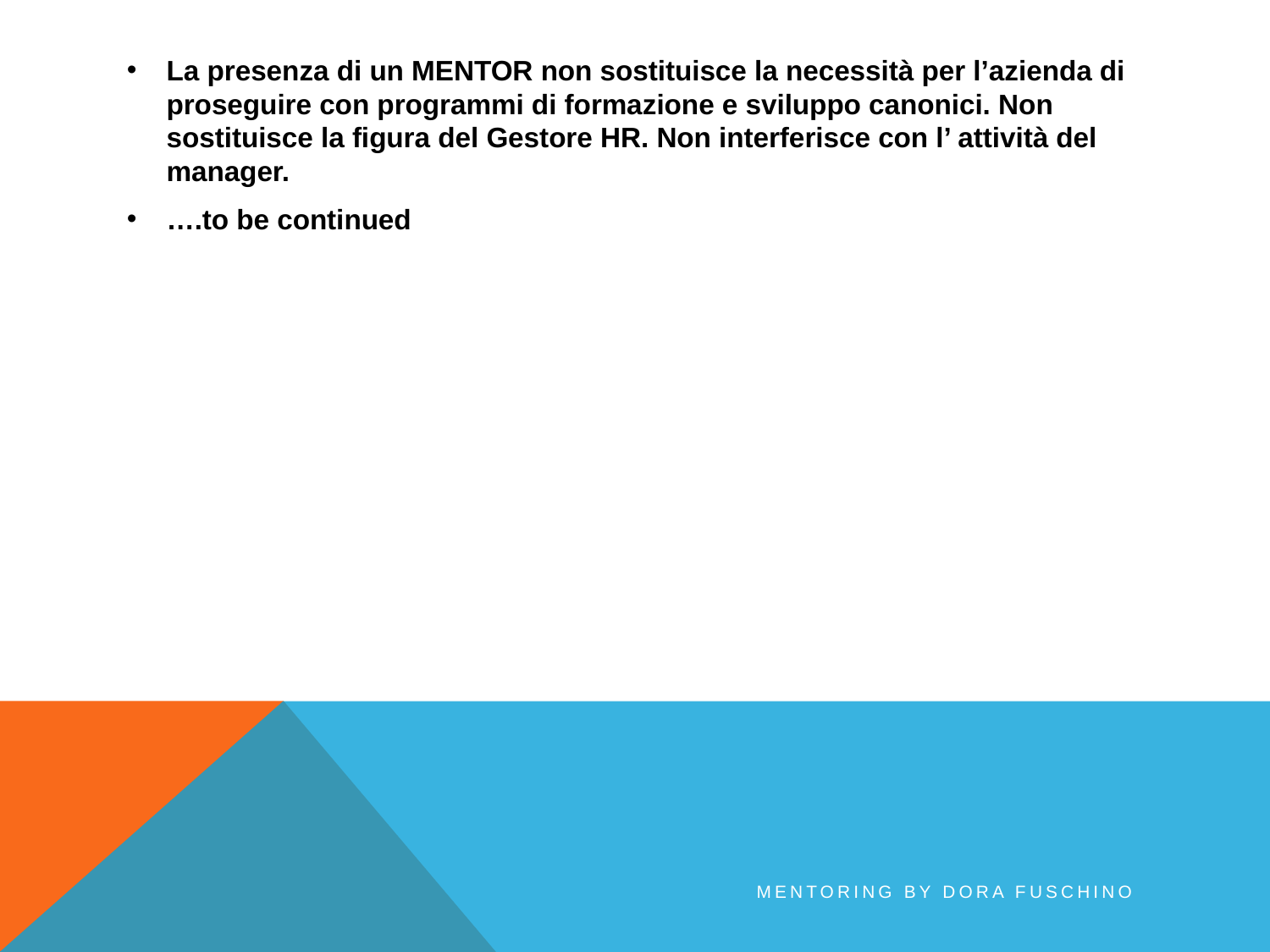

La presenza di un MENTOR non sostituisce la necessità per l’azienda di proseguire con programmi di formazione e sviluppo canonici. Non sostituisce la figura del Gestore HR. Non interferisce con l’ attività del manager.
….to be continued
#
MENTORING by Dora Fuschino